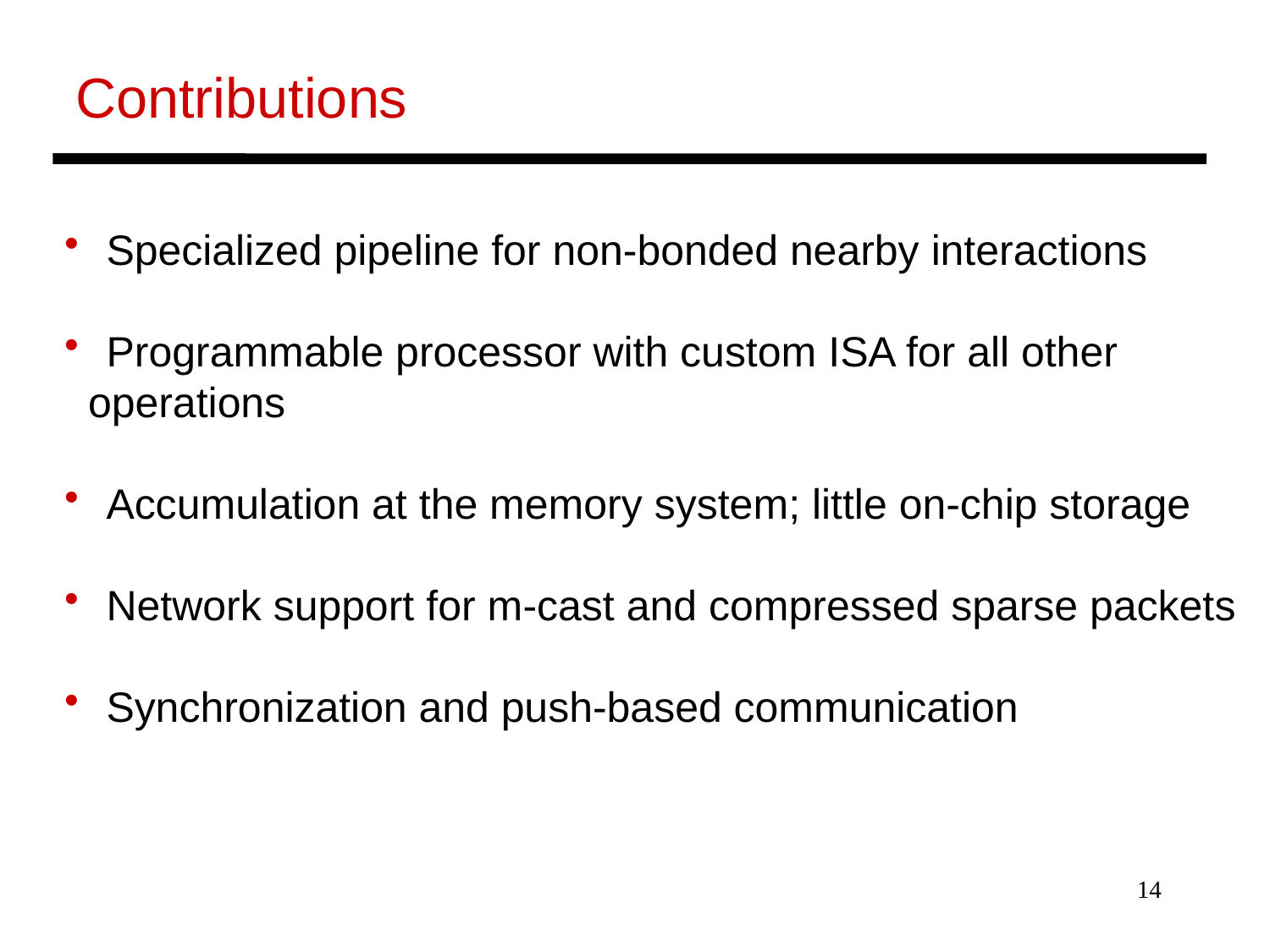

Contributions

 Specialized pipeline for non-bonded nearby interactions

 Programmable processor with custom ISA for all other
  operations

 Accumulation at the memory system; little on-chip storage

 Network support for m-cast and compressed sparse packets

 Synchronization and push-based communication

14